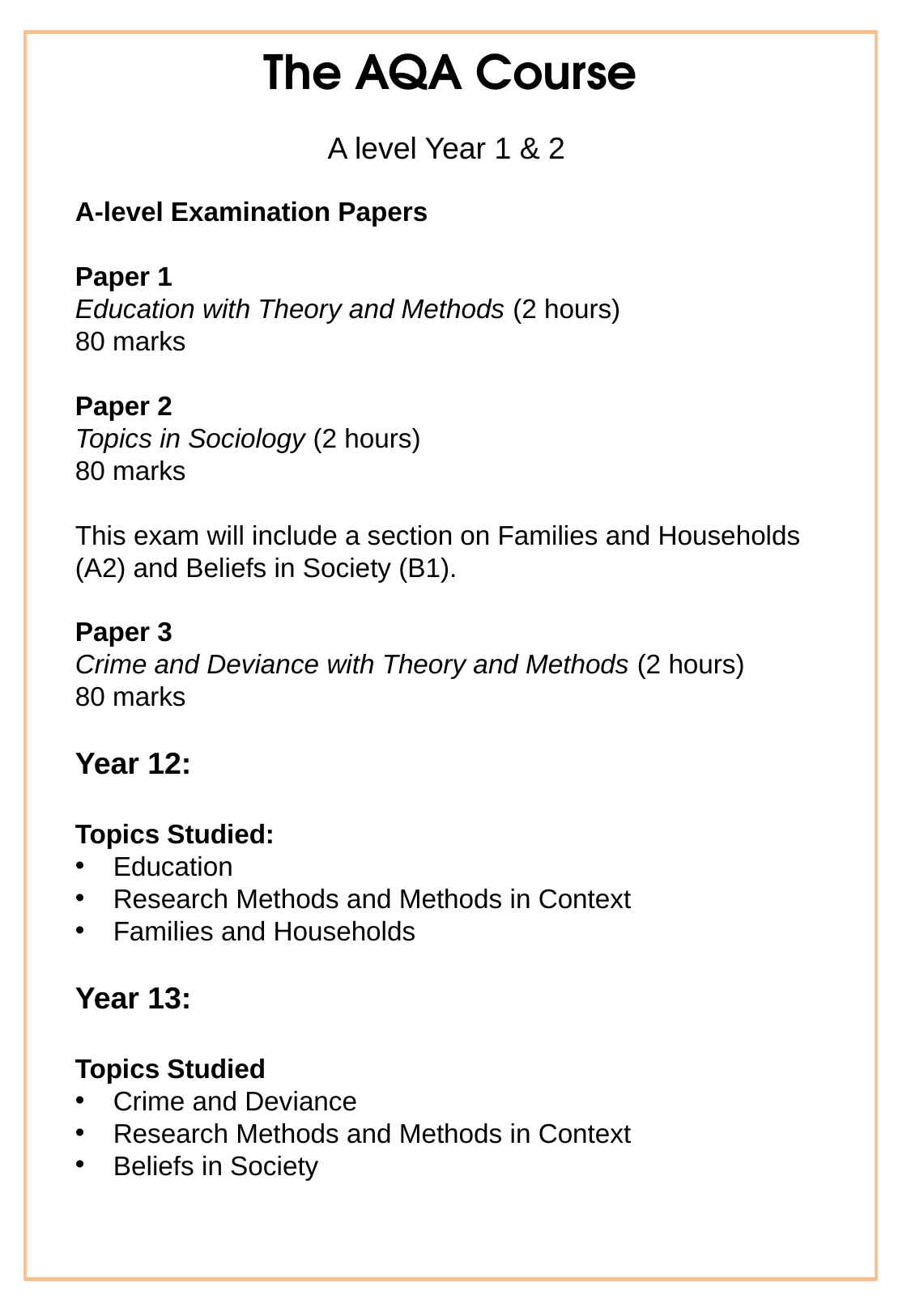

The AQA Course
A level Year 1 & 2
A-level Examination Papers

Paper 1
Education with Theory and Methods (2 hours)
80 marks

Paper 2
Topics in Sociology (2 hours)
80 marks

This exam will include a section on Families and Households (A2) and Beliefs in Society (B1).

Paper 3
Crime and Deviance with Theory and Methods (2 hours)
80 marks

Year 12:

Topics Studied:
Education
Research Methods and Methods in Context
Families and Households

Year 13:

Topics Studied
Crime and Deviance
Research Methods and Methods in Context
Beliefs in Society